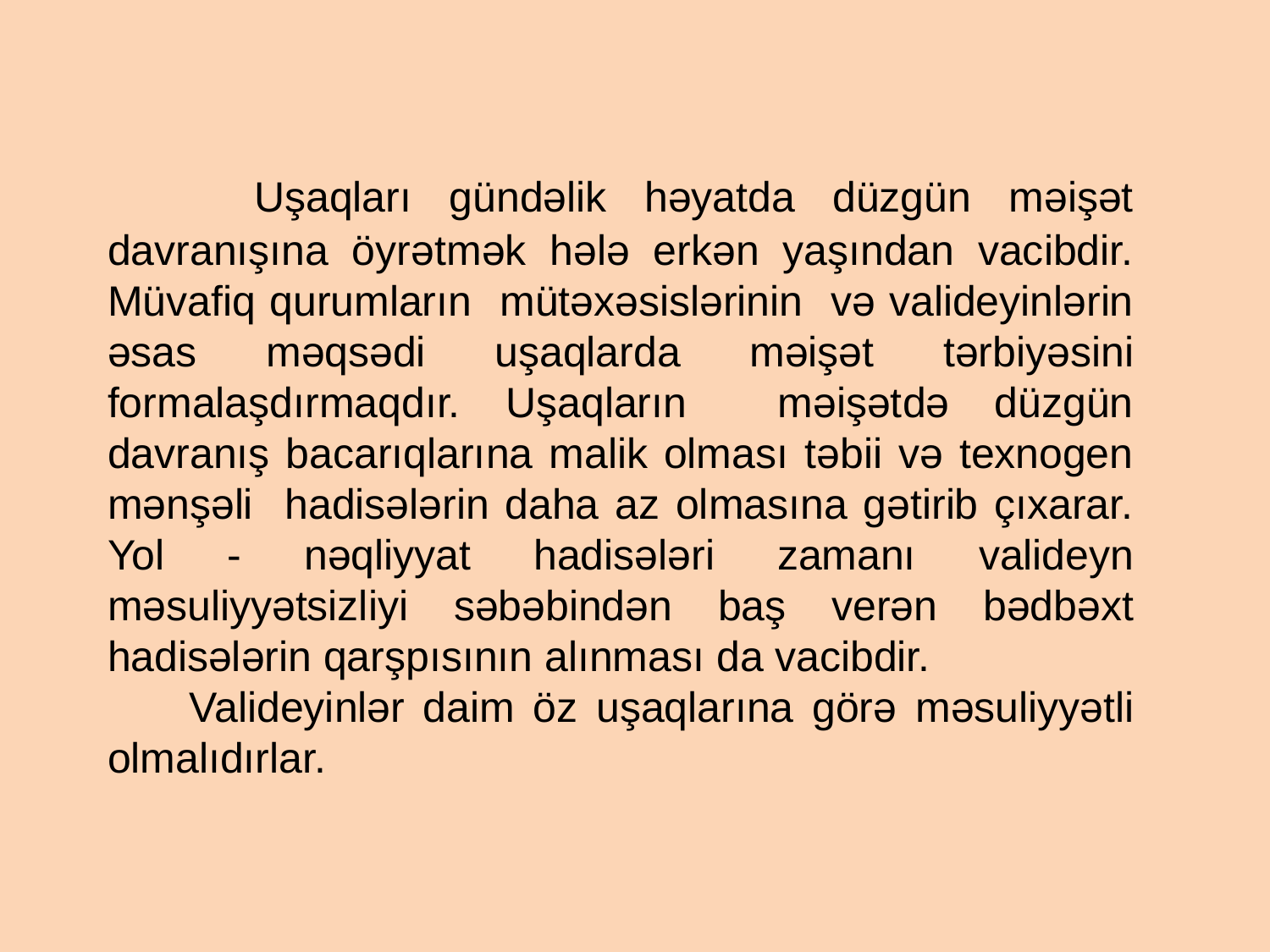

Uşaqları gündəlik həyatda düzgün məişət davranışına öyrətmək hələ erkən yaşından vacibdir. Müvafiq qurumların  mütəxəsislərinin  və valideyinlərin əsas məqsədi uşaqlarda məişət tərbiyəsini formalaşdırmaqdır. Uşaqların  məişətdə düzgün davranış bacarıqlarına malik olması təbii və texnogen mənşəli  hadisələrin daha az olmasına gətirib çıxarar. Yol - nəqliyyat hadisələri zamanı valideyn məsuliyyətsizliyi səbəbindən baş verən bədbəxt hadisələrin qarşpısının alınması da vacibdir.
 Valideyinlər daim öz uşaqlarına görə məsuliyyətli olmalıdırlar.